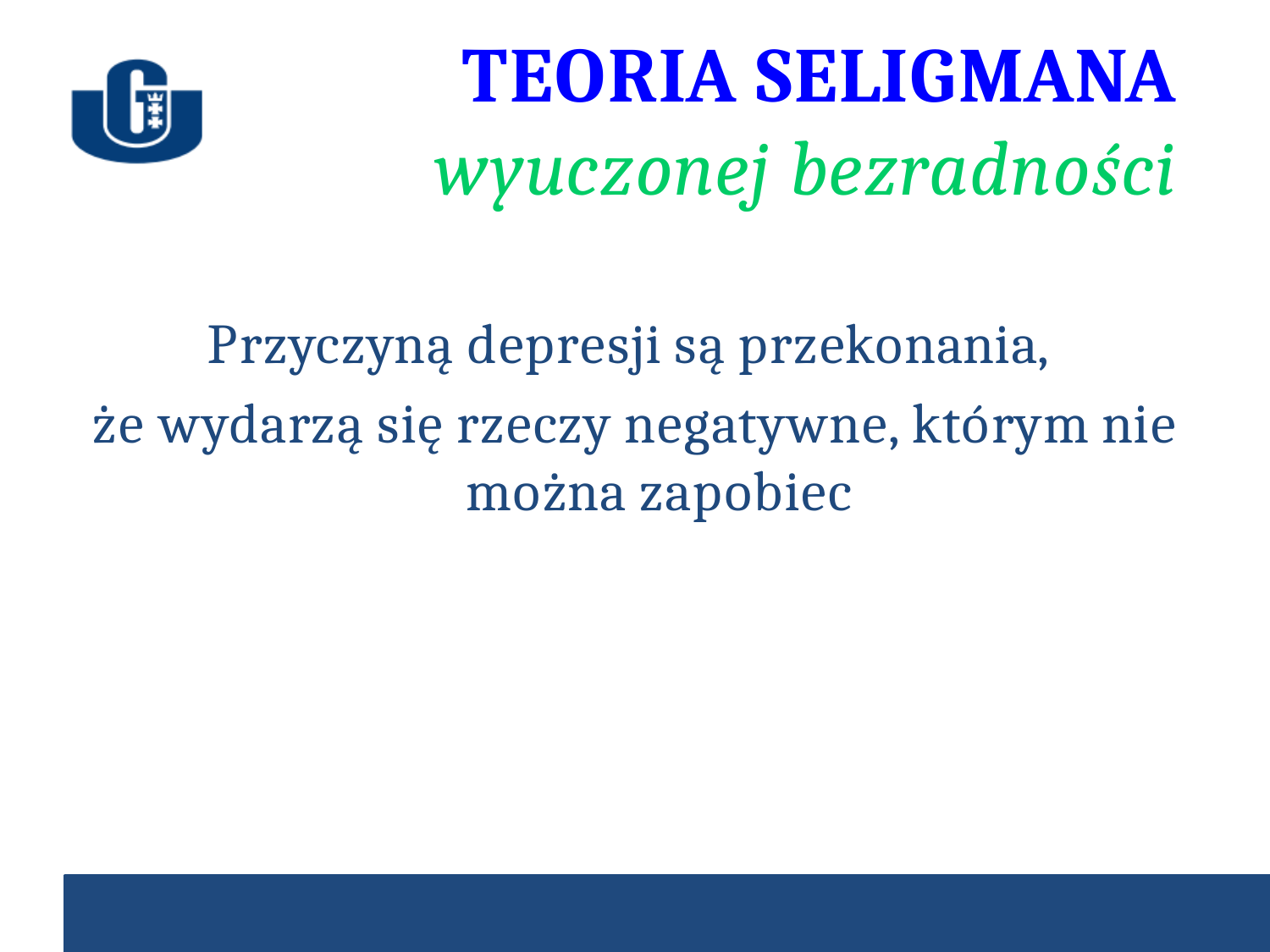

# TEORIA SELIGMANA wyuczonej bezradności

Przyczyną depresji są przekonania,
że wydarzą się rzeczy negatywne, którym nie można zapobiec